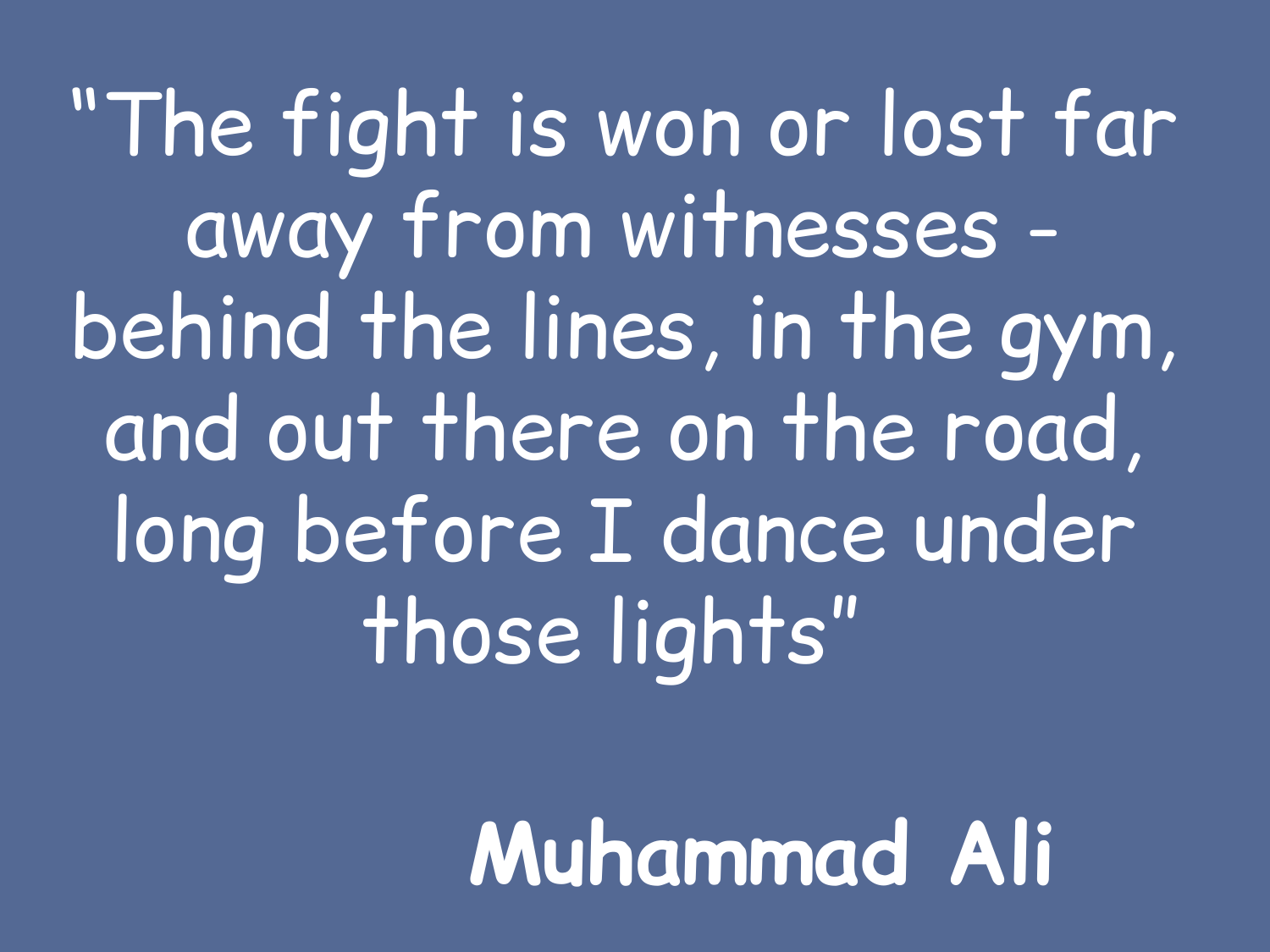

“The fight is won or lost far away from witnesses - behind the lines, in the gym, and out there on the road, long before I dance under those lights”
Muhammad Ali